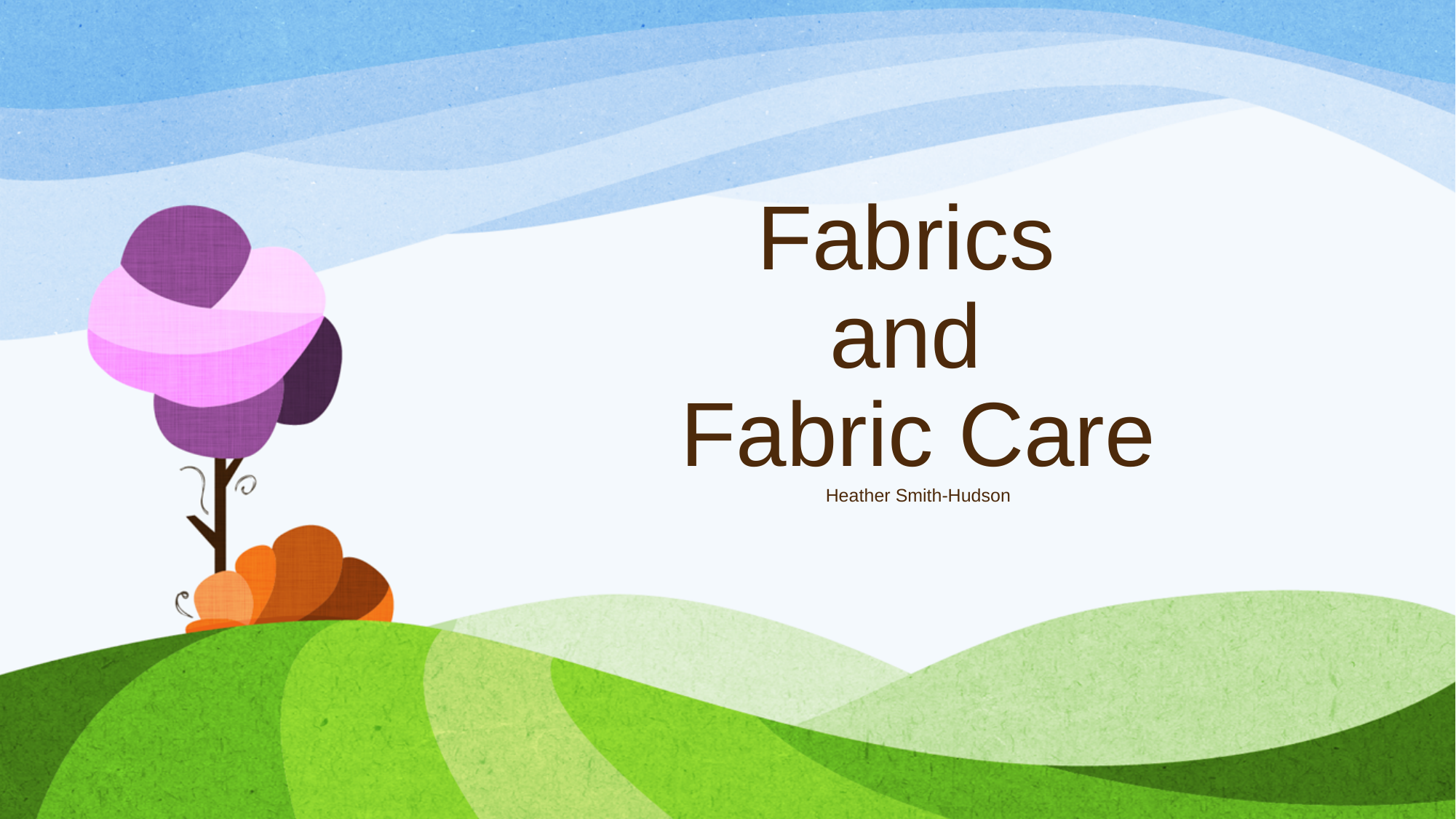

# Fabrics and Fabric Care Heather Smith-Hudson